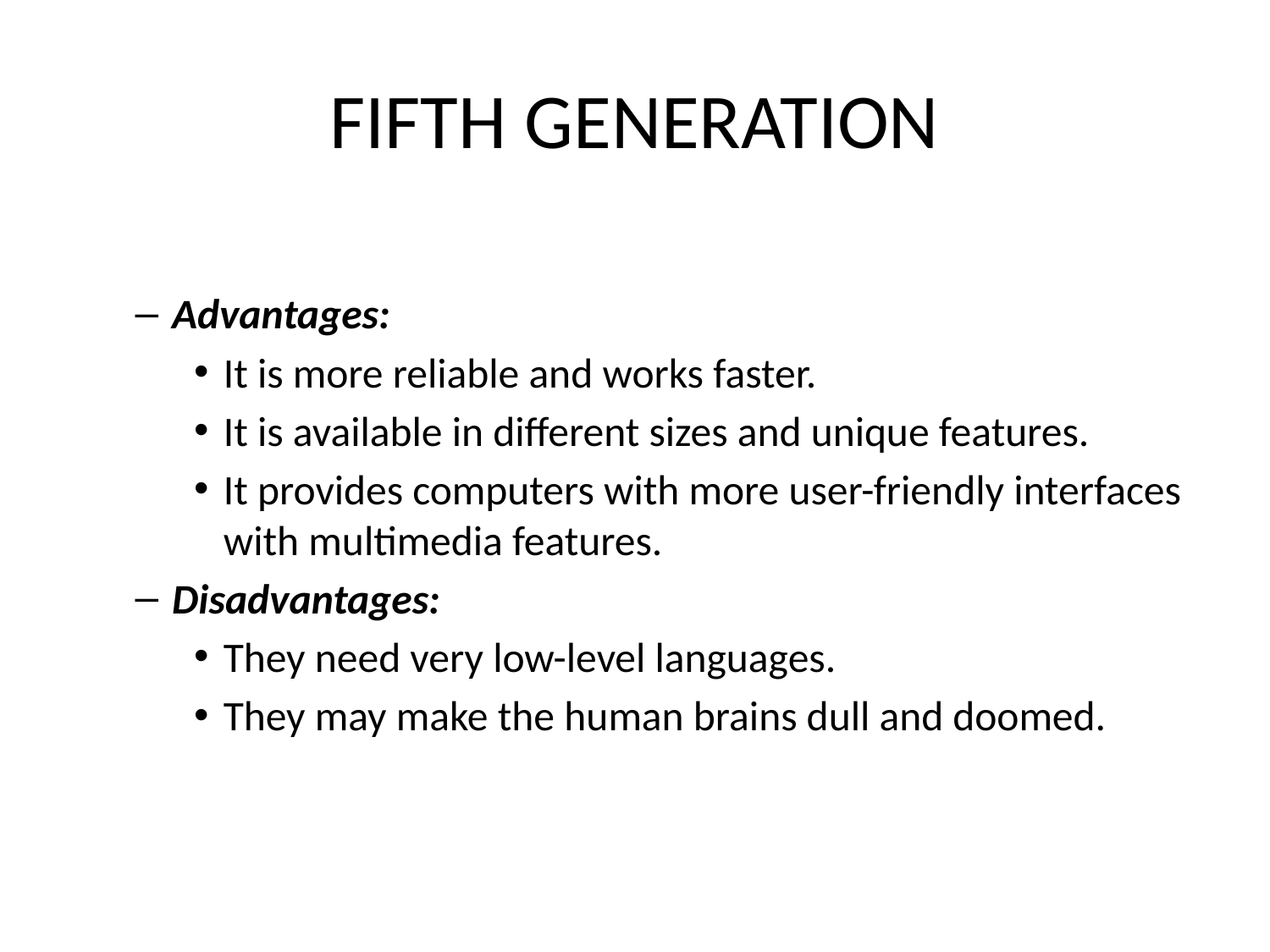

# FIFTH GENERATION

Advantages:
It is more reliable and works faster.
It is available in different sizes and unique features.
It provides computers with more user-friendly interfaces with multimedia features.
Disadvantages:
They need very low-level languages.
They may make the human brains dull and doomed.